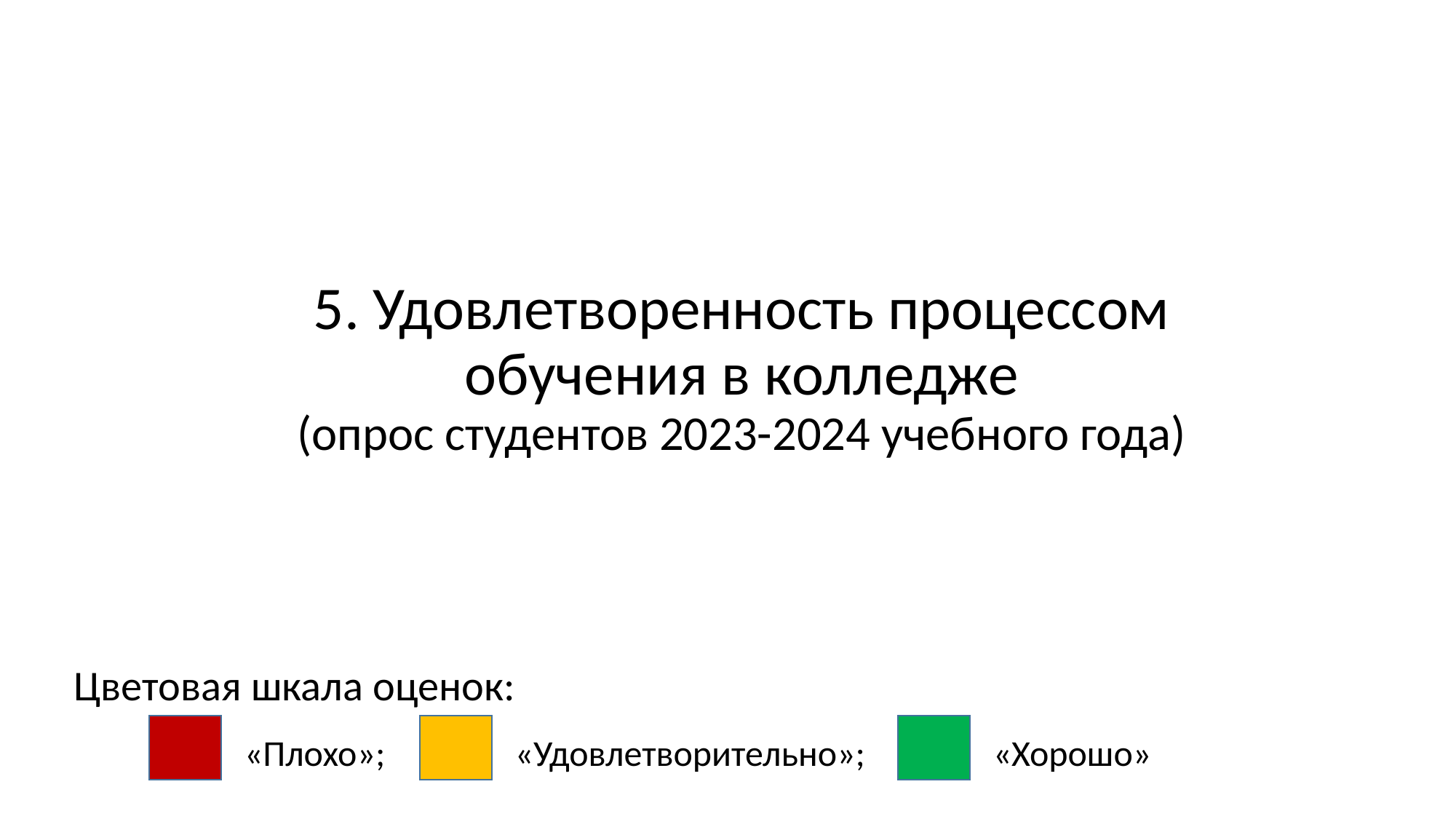

# 5. Удовлетворенность процессом обучения в колледже (опрос студентов 2023-2024 учебного года)
Цветовая шкала оценок:

«Хорошо»
«Плохо»;
«Удовлетворительно»;